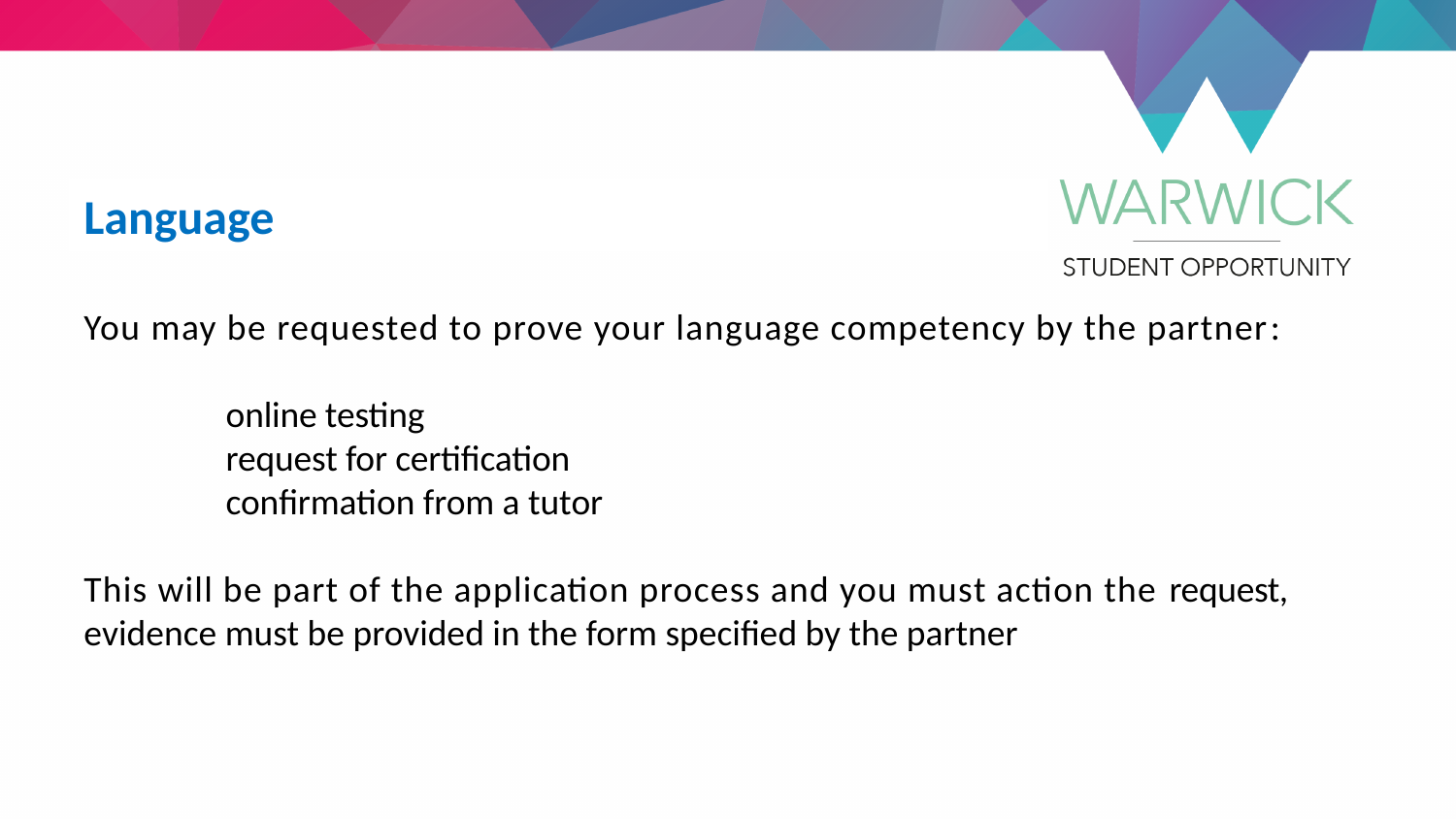

Language
You may be requested to prove your language competency by the partner:

online testing
request for certification
confirmation from a tutor

This will be part of the application process and you must action the request, evidence must be provided in the form specified by the partner